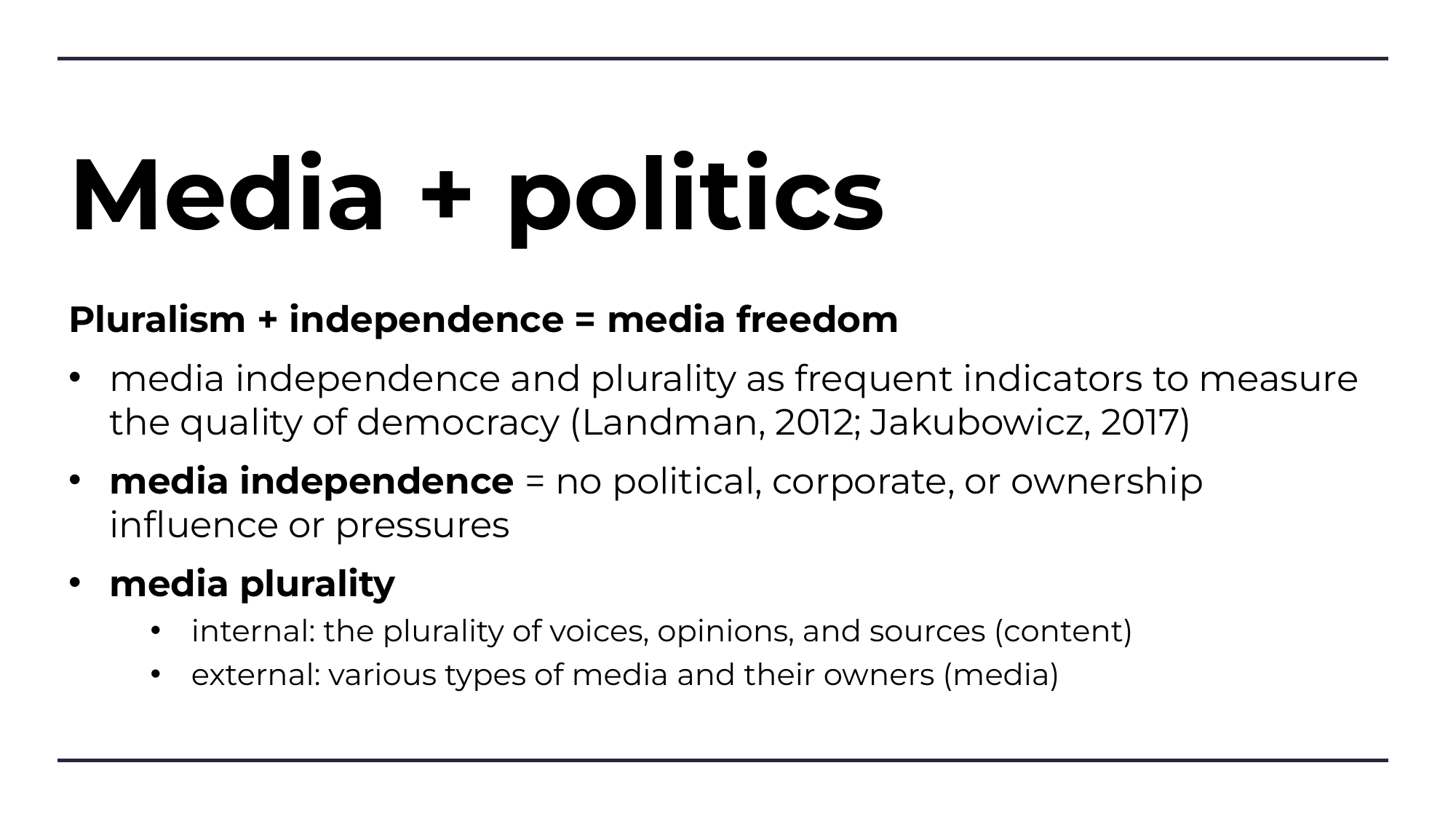

# Media + politics
Pluralism + independence = media freedom
media independence and plurality as frequent indicators to measure the quality of democracy (Landman, 2012; Jakubowicz, 2017)
media independence = no political, corporate, or ownership influence or pressures
media plurality
internal: the plurality of voices, opinions, and sources (content)
external: various types of media and their owners (media)